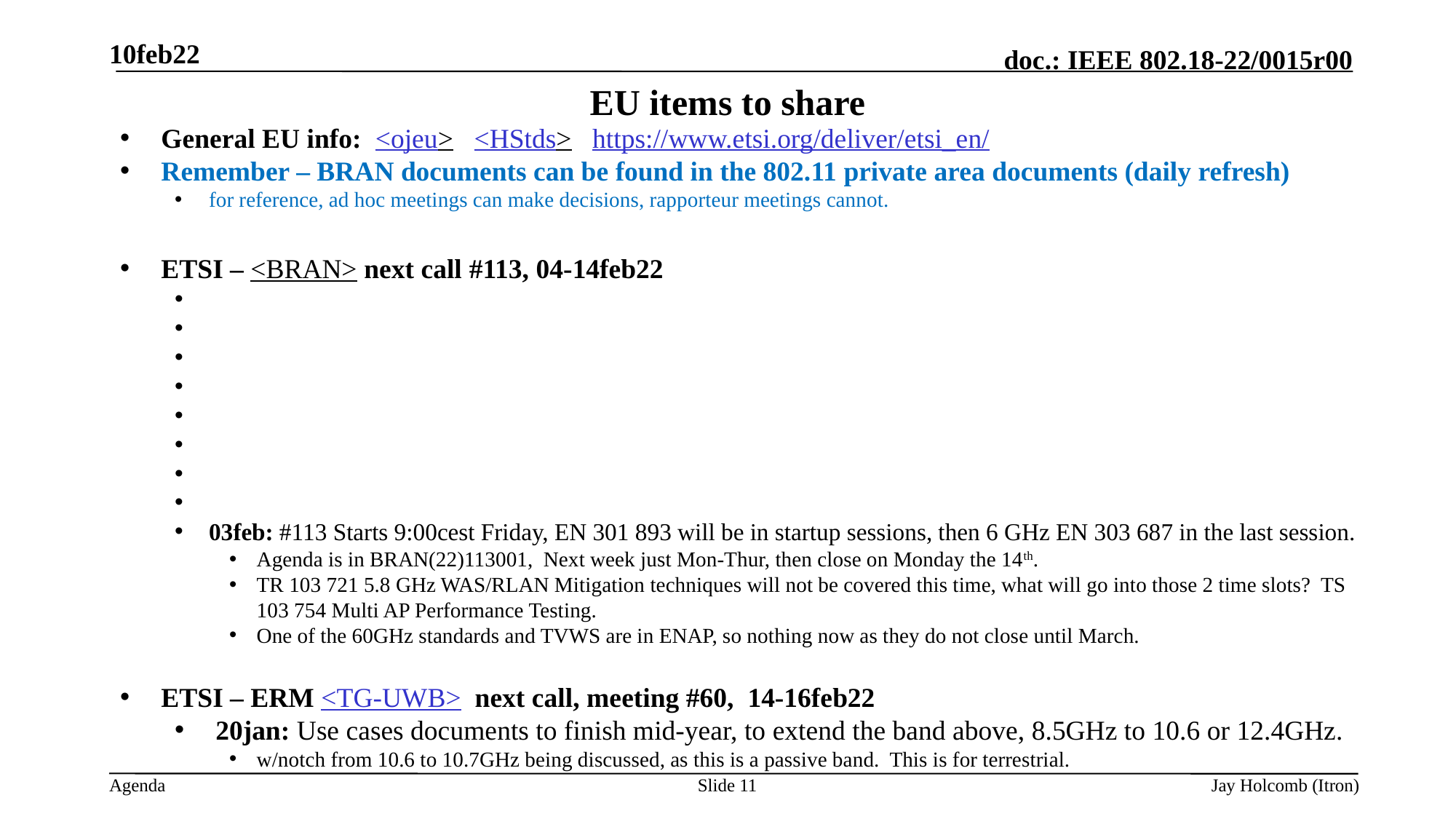

10feb22
# EU items to share
General EU info:  <ojeu>   <HStds>   https://www.etsi.org/deliver/etsi_en/
Remember – BRAN documents can be found in the 802.11 private area documents (daily refresh)
for reference, ad hoc meetings can make decisions, rapporteur meetings cannot.

ETSI – <BRAN> next call #113, 04-14feb22

03feb: #113 Starts 9:00cest Friday, EN 301 893 will be in startup sessions, then 6 GHz EN 303 687 in the last session.
Agenda is in BRAN(22)113001,  Next week just Mon-Thur, then close on Monday the 14th.
TR 103 721 5.8 GHz WAS/RLAN Mitigation techniques will not be covered this time, what will go into those 2 time slots?  TS 103 754 Multi AP Performance Testing.
One of the 60GHz standards and TVWS are in ENAP, so nothing now as they do not close until March.

ETSI – ERM <TG-UWB>  next call, meeting #60,  14-16feb22
 20jan: Use cases documents to finish mid-year, to extend the band above, 8.5GHz to 10.6 or 12.4GHz.
w/notch from 10.6 to 10.7GHz being discussed, as this is a passive band.  This is for terrestrial.

Slide 11
Jay Holcomb (Itron)